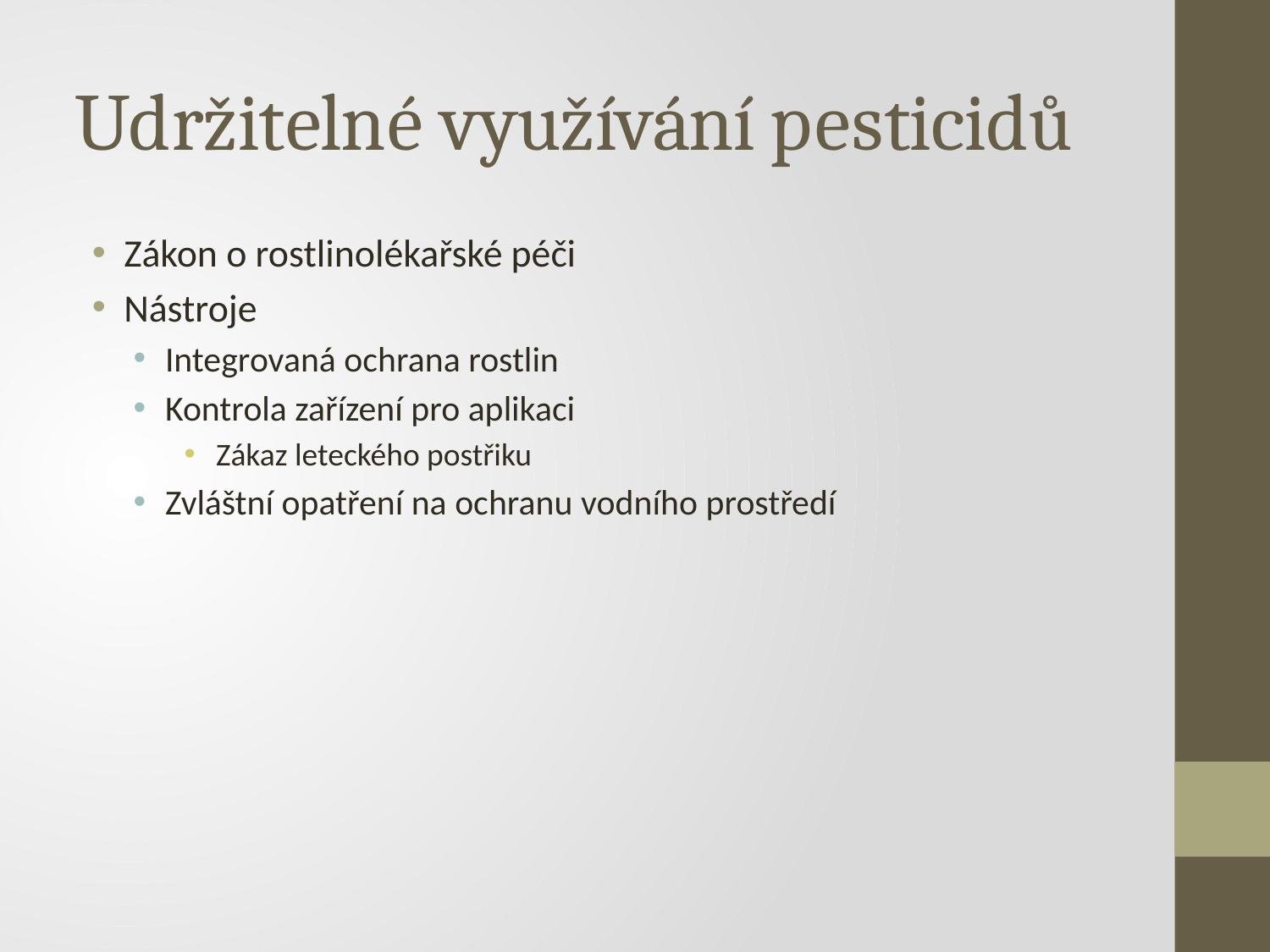

# Udržitelné využívání pesticidů
Zákon o rostlinolékařské péči
Nástroje
Integrovaná ochrana rostlin
Kontrola zařízení pro aplikaci
Zákaz leteckého postřiku
Zvláštní opatření na ochranu vodního prostředí